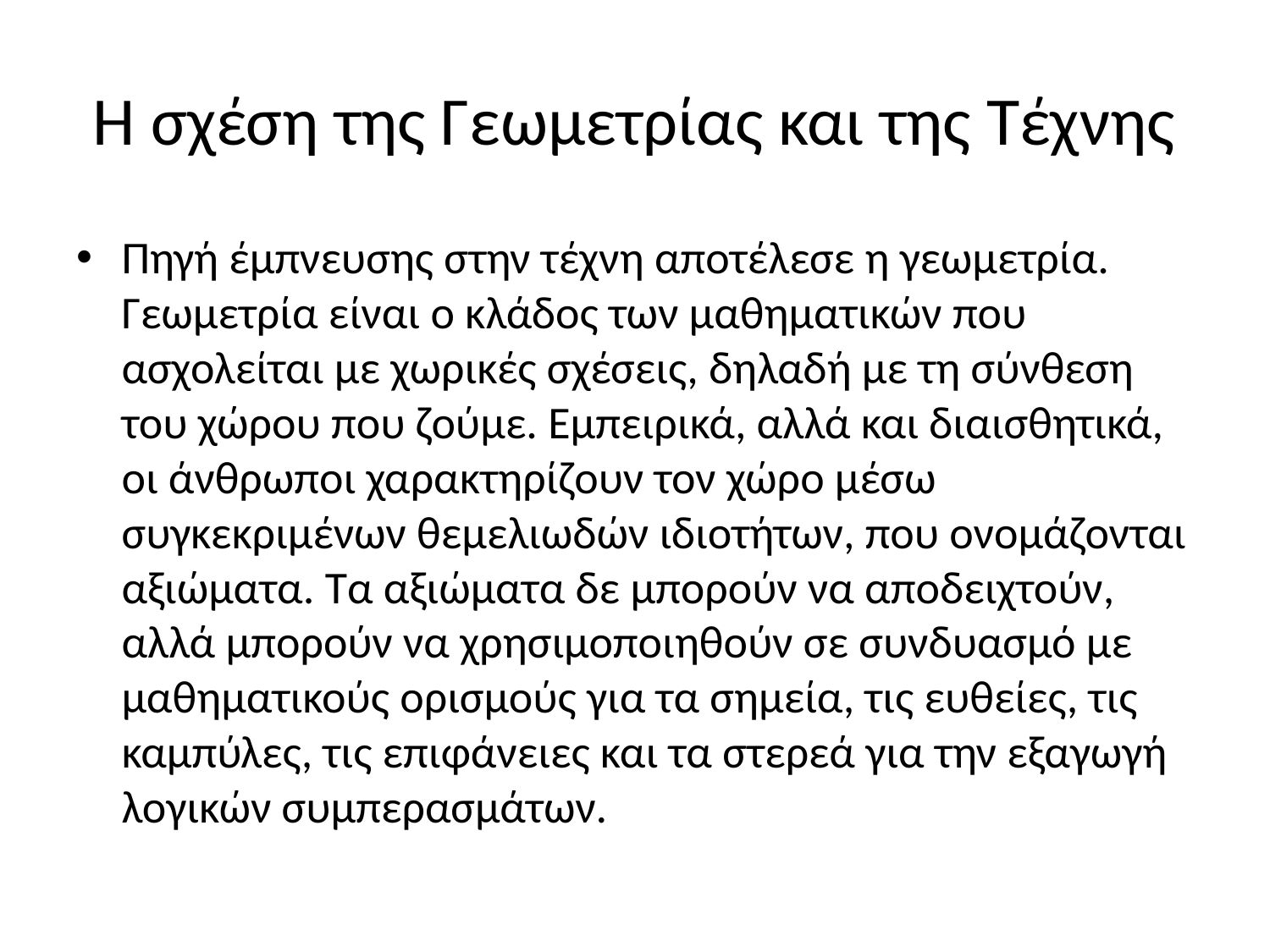

# Η σχέση της Γεωμετρίας και της Τέχνης
Πηγή έμπνευσης στην τέχνη αποτέλεσε η γεωμετρία. Γεωμετρία είναι ο κλάδος των μαθηματικών που ασχολείται με χωρικές σχέσεις, δηλαδή με τη σύνθεση του χώρου που ζούμε. Εμπειρικά, αλλά και διαισθητικά, οι άνθρωποι χαρακτηρίζουν τον χώρο μέσω συγκεκριμένων θεμελιωδών ιδιοτήτων, που ονομάζονται αξιώματα. Τα αξιώματα δε μπορούν να αποδειχτούν, αλλά μπορούν να χρησιμοποιηθούν σε συνδυασμό με μαθηματικούς ορισμούς για τα σημεία, τις ευθείες, τις καμπύλες, τις επιφάνειες και τα στερεά για την εξαγωγή λογικών συμπερασμάτων.